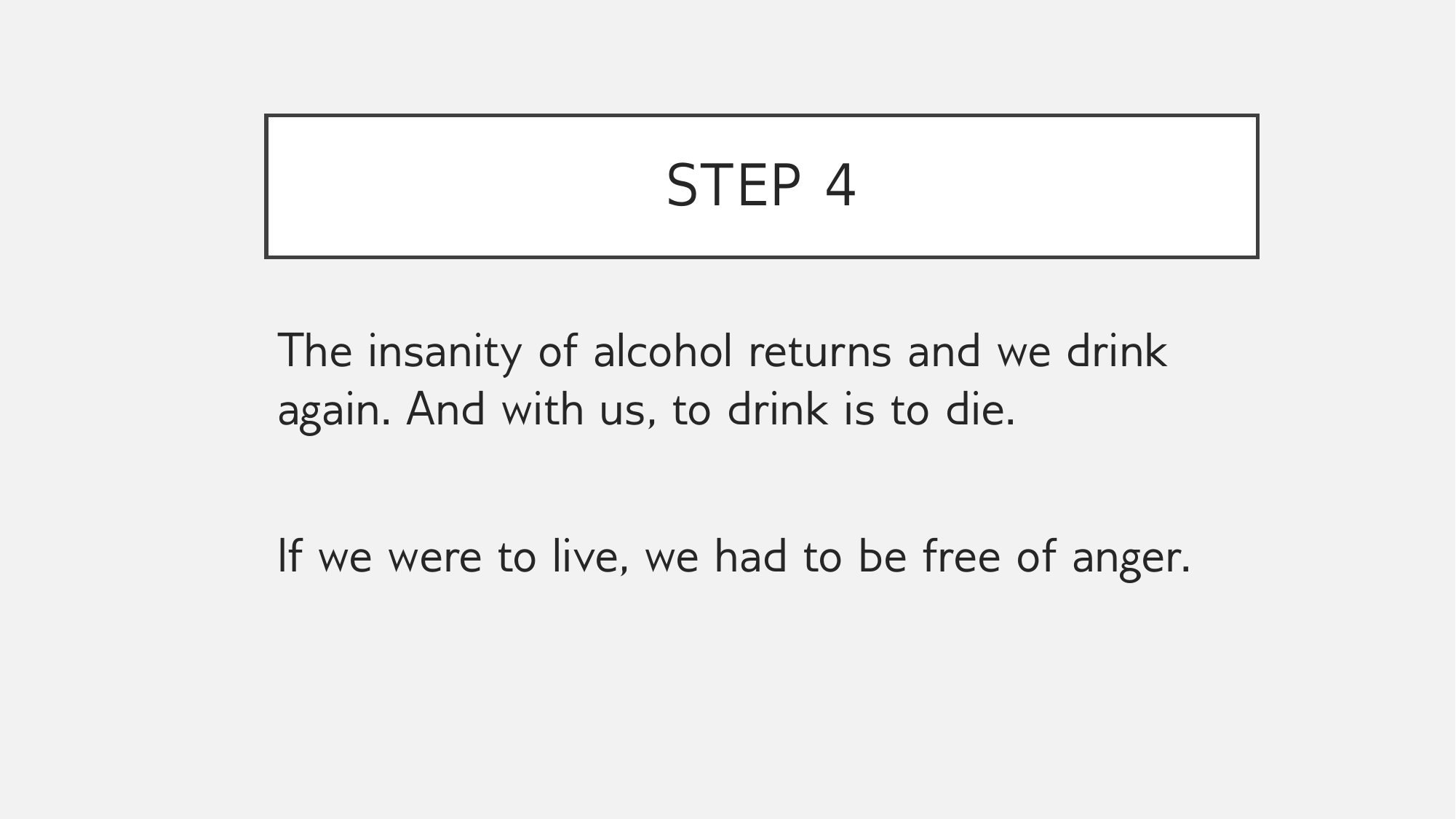

# Step 4
The insanity of alcohol returns and we drink again. And with us, to drink is to die.

If we were to live, we had to be free of anger.